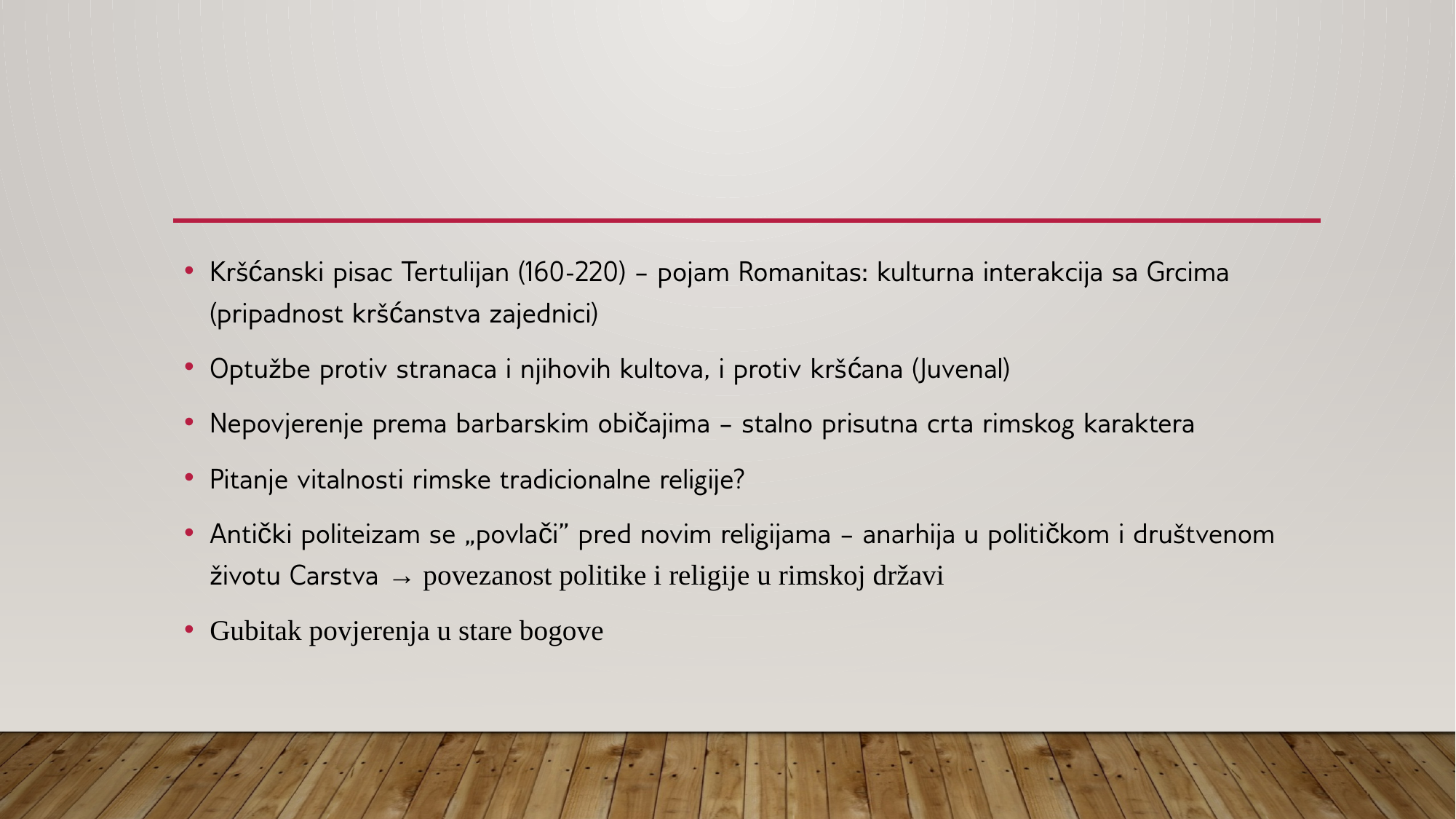

#
Kršćanski pisac Tertulijan (160-220) – pojam Romanitas: kulturna interakcija sa Grcima (pripadnost kršćanstva zajednici)
Optužbe protiv stranaca i njihovih kultova, i protiv kršćana (Juvenal)
Nepovjerenje prema barbarskim običajima – stalno prisutna crta rimskog karaktera
Pitanje vitalnosti rimske tradicionalne religije?
Antički politeizam se „povlači” pred novim religijama – anarhija u političkom i društvenom životu Carstva → povezanost politike i religije u rimskoj državi
Gubitak povjerenja u stare bogove